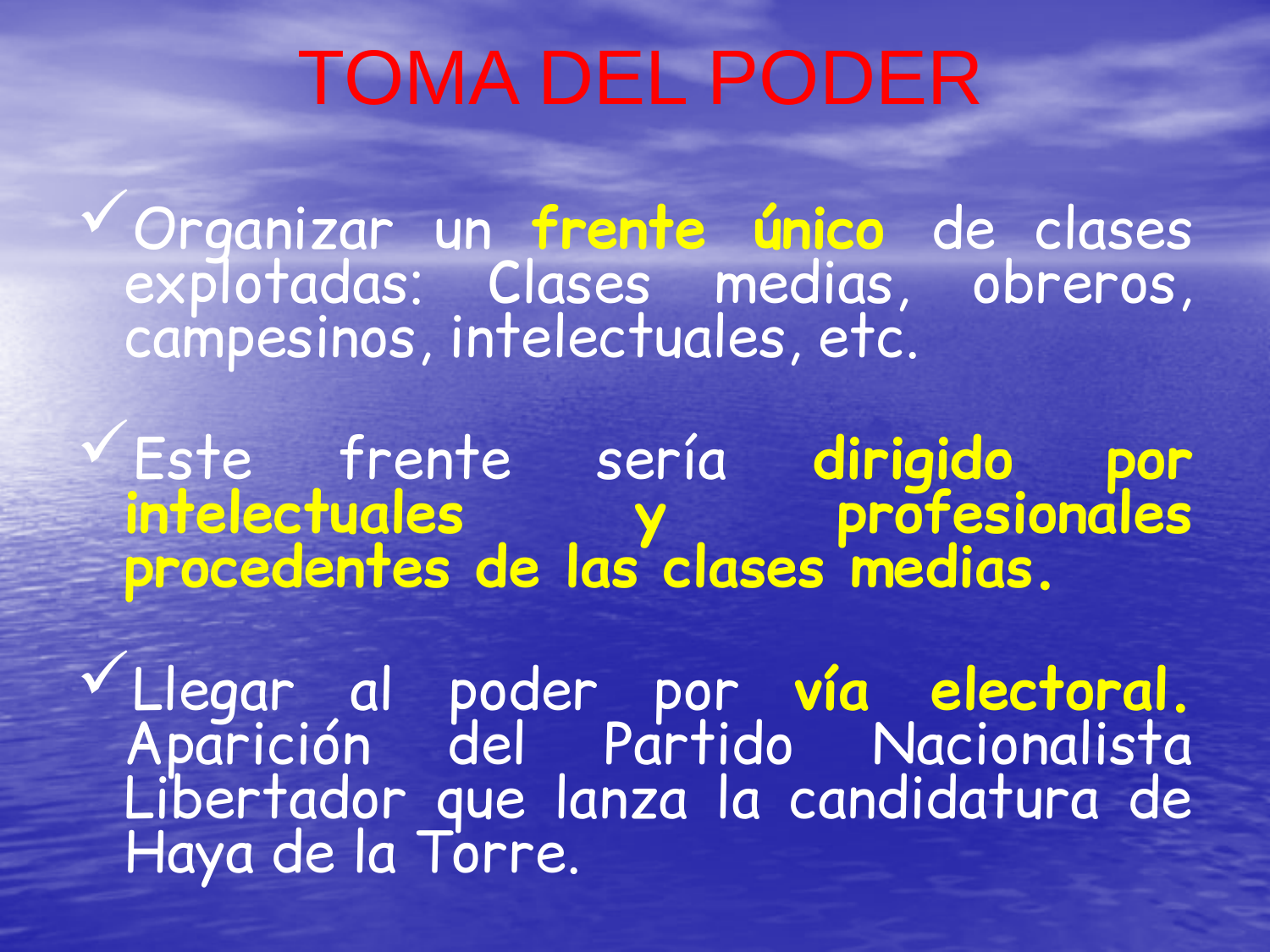

# TOMA DEL PODER
Organizar un frente único de clases explotadas: Clases medias, obreros, campesinos, intelectuales, etc.

Este frente sería dirigido por intelectuales y profesionales procedentes de las clases medias.

Llegar al poder por vía electoral. Aparición del Partido Nacionalista Libertador que lanza la candidatura de Haya de la Torre.